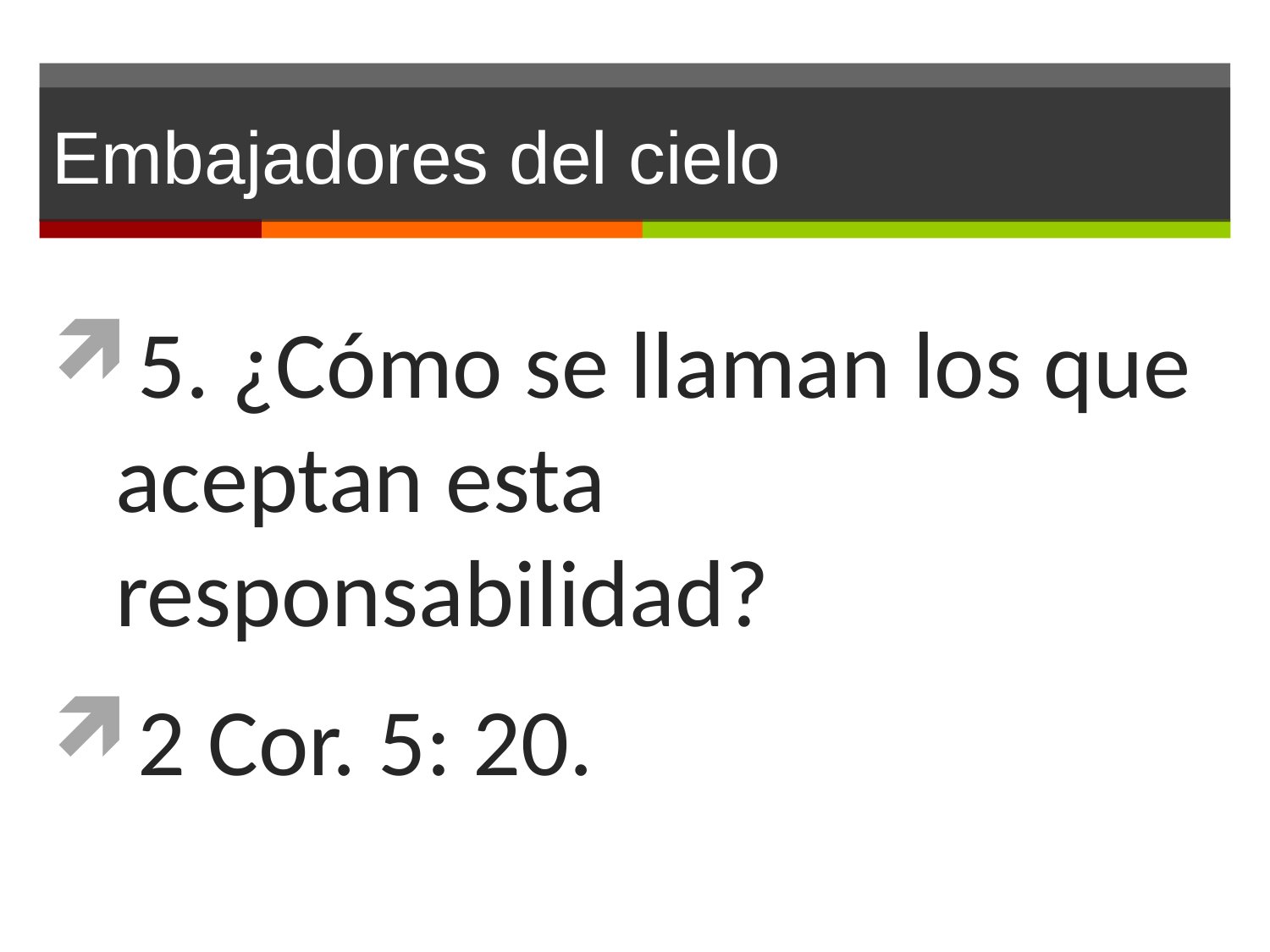

# Embajadores del cielo
5. ¿Cómo se llaman los que aceptan esta responsabilidad?
2 Cor. 5: 20.